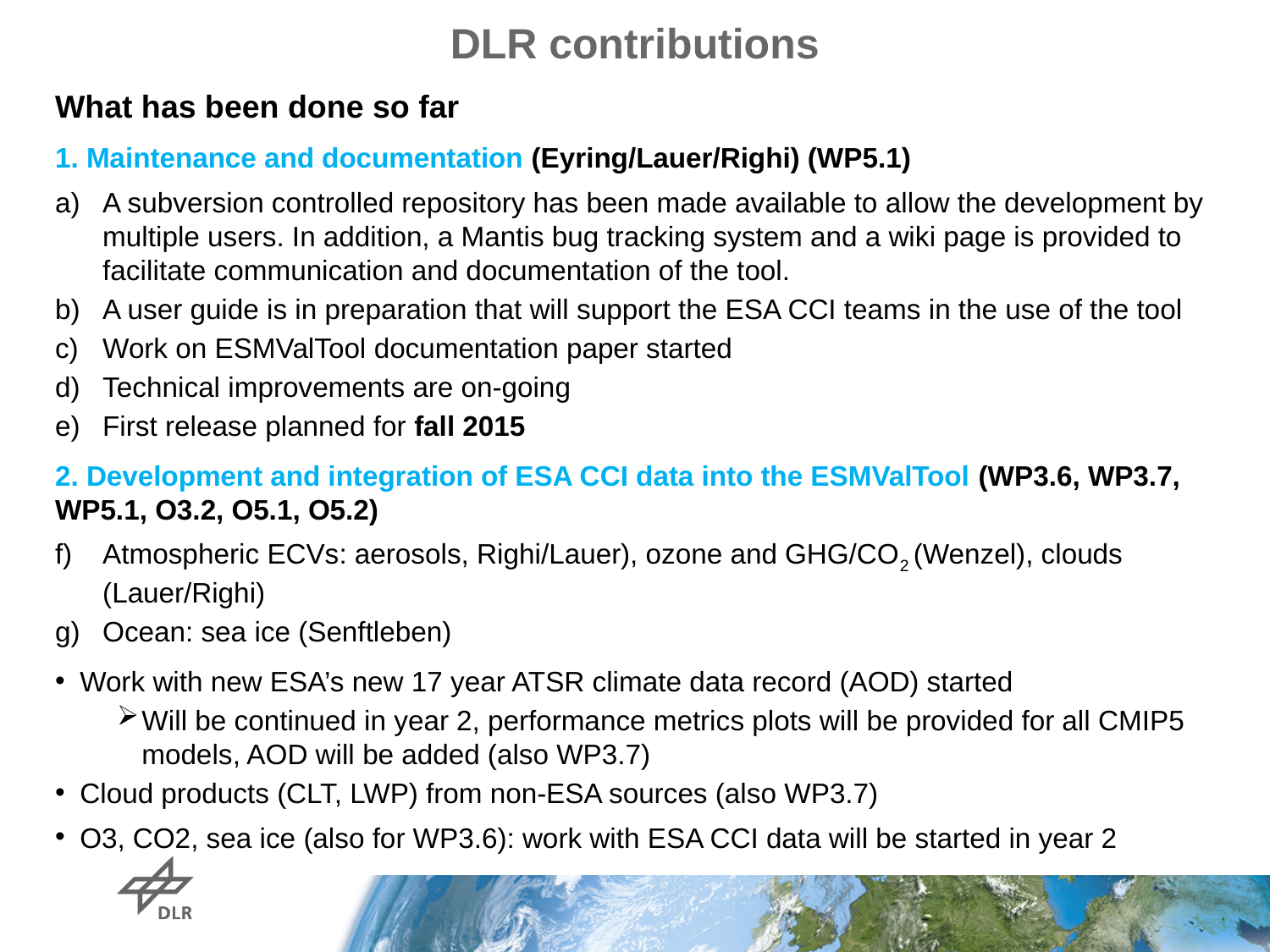

# DLR contributions
What has been done so far
1. Maintenance and documentation (Eyring/Lauer/Righi) (WP5.1)
A subversion controlled repository has been made available to allow the development by multiple users. In addition, a Mantis bug tracking system and a wiki page is provided to facilitate communication and documentation of the tool.
A user guide is in preparation that will support the ESA CCI teams in the use of the tool
Work on ESMValTool documentation paper started
Technical improvements are on-going
First release planned for fall 2015
2. Development and integration of ESA CCI data into the ESMValTool (WP3.6, WP3.7, WP5.1, O3.2, O5.1, O5.2)
Atmospheric ECVs: aerosols, Righi/Lauer), ozone and GHG/CO2 (Wenzel), clouds (Lauer/Righi)
Ocean: sea ice (Senftleben)
Work with new ESA’s new 17 year ATSR climate data record (AOD) started
Will be continued in year 2, performance metrics plots will be provided for all CMIP5 models, AOD will be added (also WP3.7)
Cloud products (CLT, LWP) from non-ESA sources (also WP3.7)
O3, CO2, sea ice (also for WP3.6): work with ESA CCI data will be started in year 2